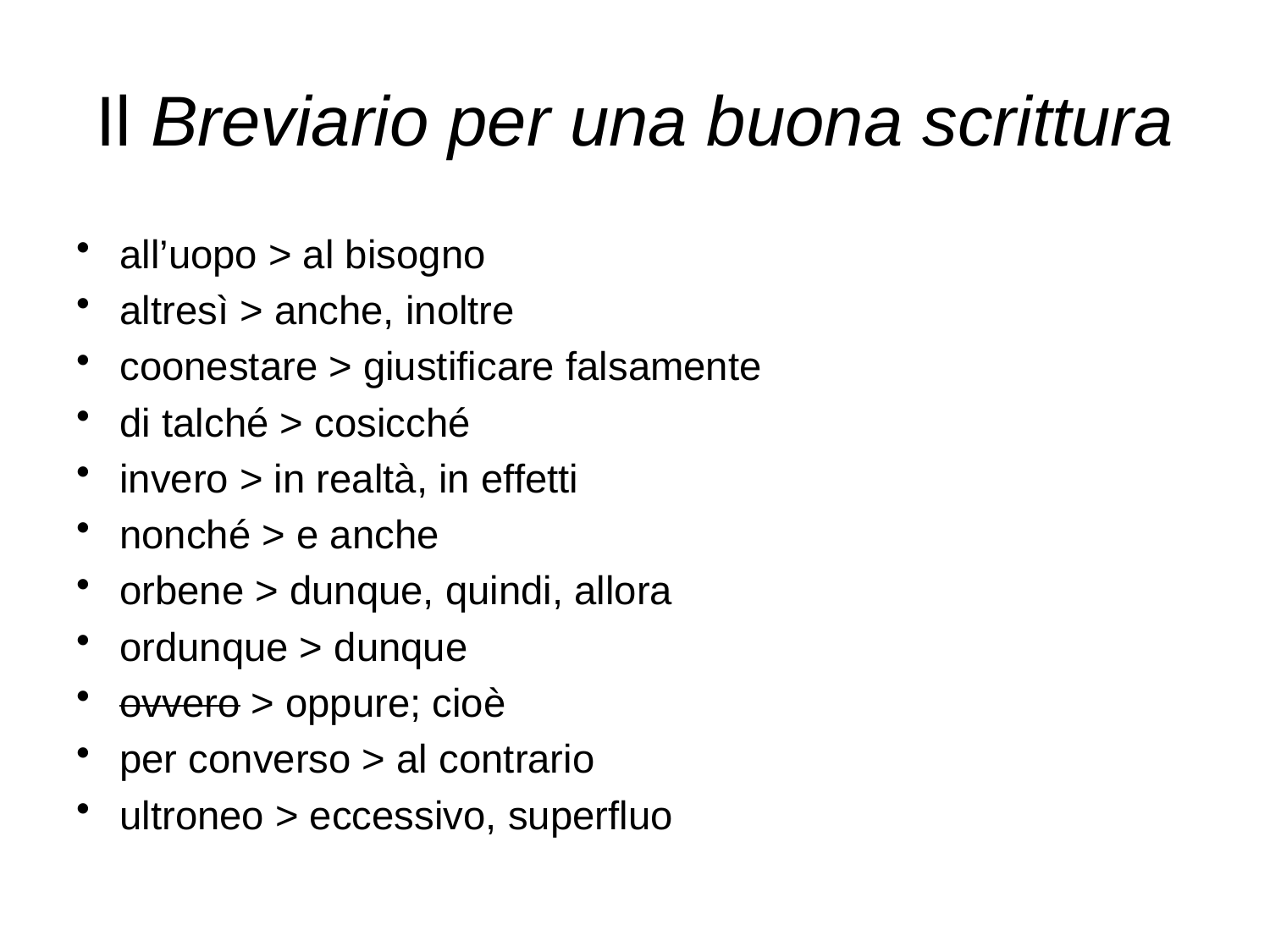

# Il Breviario per una buona scrittura
all’uopo > al bisogno
altresì > anche, inoltre
coonestare > giustificare falsamente
di talché > cosicché
invero > in realtà, in effetti
nonché > e anche
orbene > dunque, quindi, allora
ordunque > dunque
ovvero > oppure; cioè
per converso > al contrario
ultroneo > eccessivo, superfluo